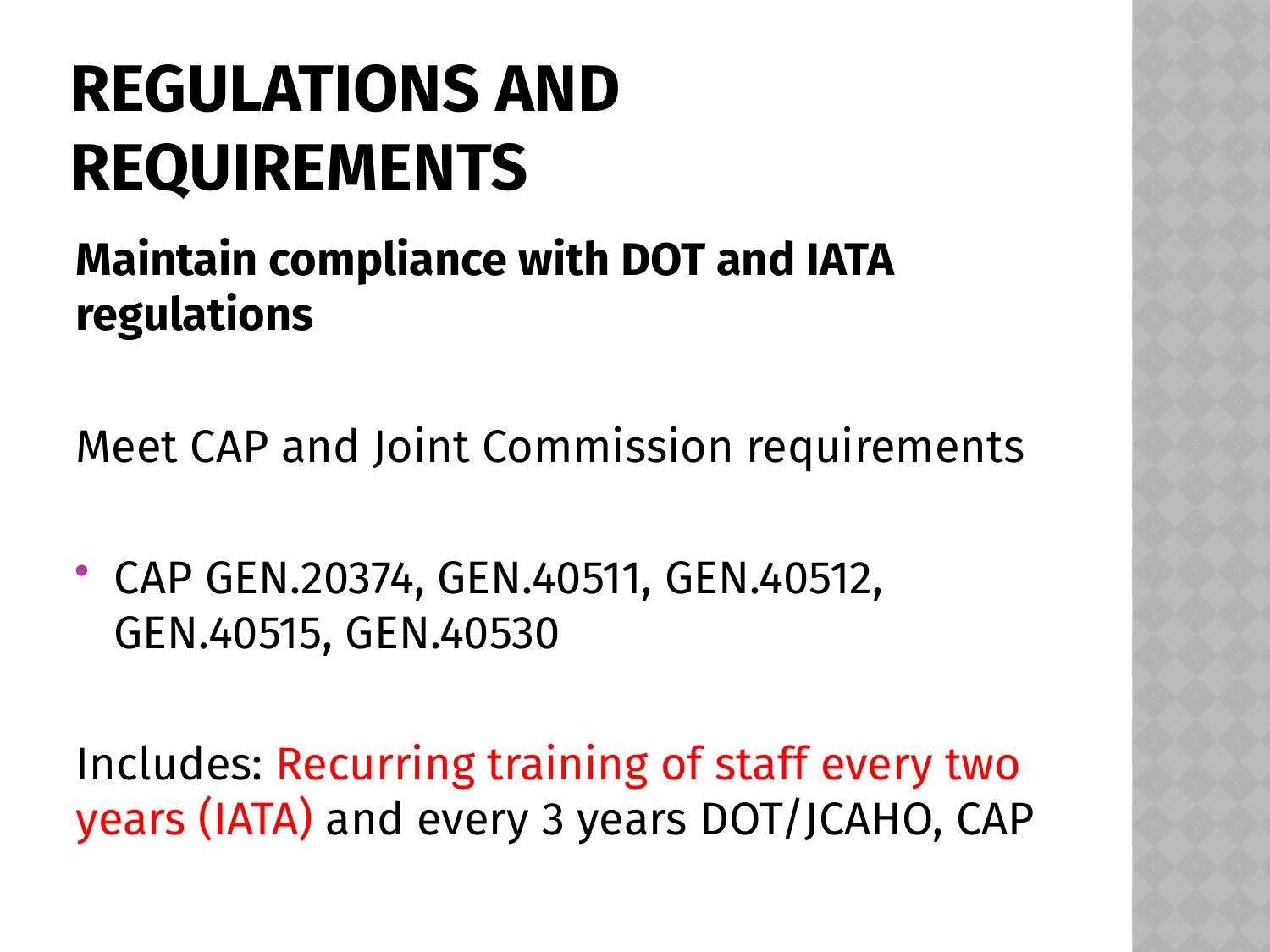

# Regulations and Requirements
Maintain compliance with DOT and IATA regulations

Meet CAP and Joint Commission requirements

CAP GEN.20374, GEN.40511, GEN.40512, GEN.40515, GEN.40530

Includes: Recurring training of staff every two years (IATA) and every 3 years DOT/JCAHO, CAP